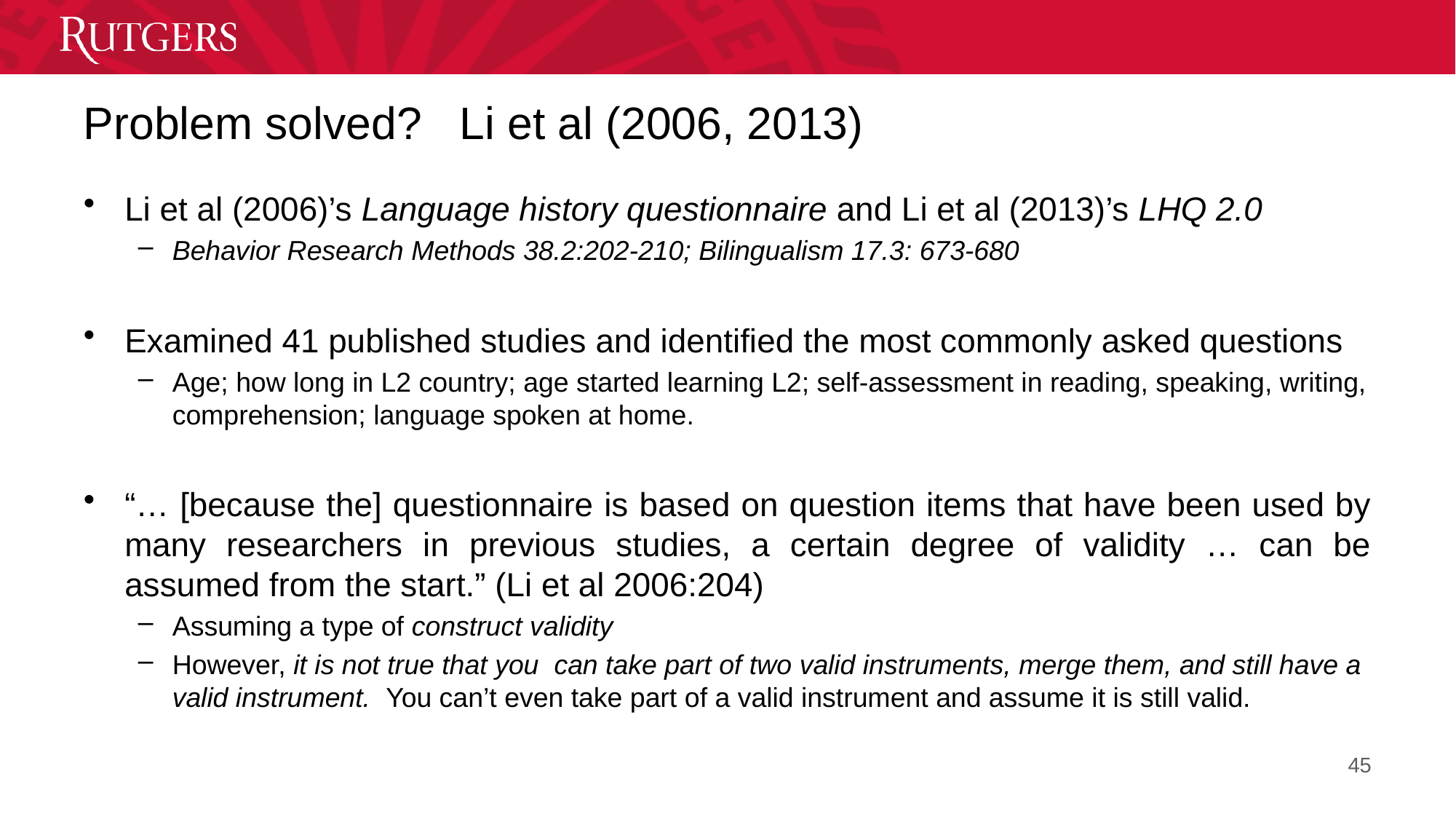

# Problem solved?   Li et al (2006, 2013)
Li et al (2006)’s Language history questionnaire and Li et al (2013)’s LHQ 2.0
Behavior Research Methods 38.2:202-210; Bilingualism 17.3: 673-680

Examined 41 published studies and identified the most commonly asked questions
Age; how long in L2 country; age started learning L2; self-assessment in reading, speaking, writing, comprehension; language spoken at home.

“… [because the] questionnaire is based on question items that have been used by many researchers in previous studies, a certain degree of validity … can be assumed from the start.” (Li et al 2006:204)
Assuming a type of construct validity
However, it is not true that you  can take part of two valid instruments, merge them, and still have a valid instrument.  You can’t even take part of a valid instrument and assume it is still valid.
45